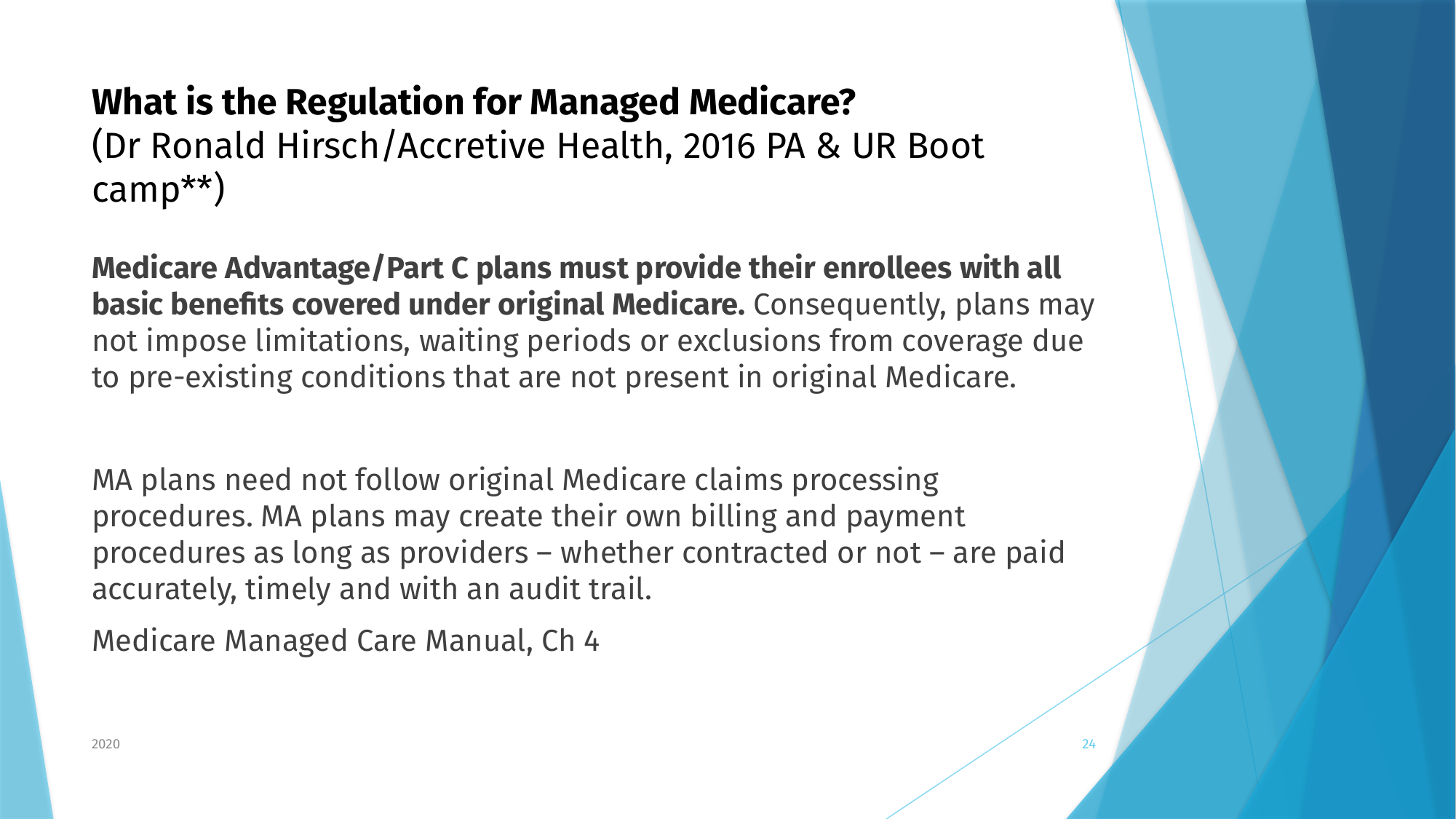

# What is the Regulation for Managed Medicare? (Dr Ronald Hirsch/Accretive Health, 2016 PA & UR Boot camp**)
Medicare Advantage/Part C plans must provide their enrollees with all basic benefits covered under original Medicare. Consequently, plans may not impose limitations, waiting periods or exclusions from coverage due to pre-existing conditions that are not present in original Medicare.

MA plans need not follow original Medicare claims processing procedures. MA plans may create their own billing and payment procedures as long as providers – whether contracted or not – are paid accurately, timely and with an audit trail.
Medicare Managed Care Manual, Ch 4

2020
24